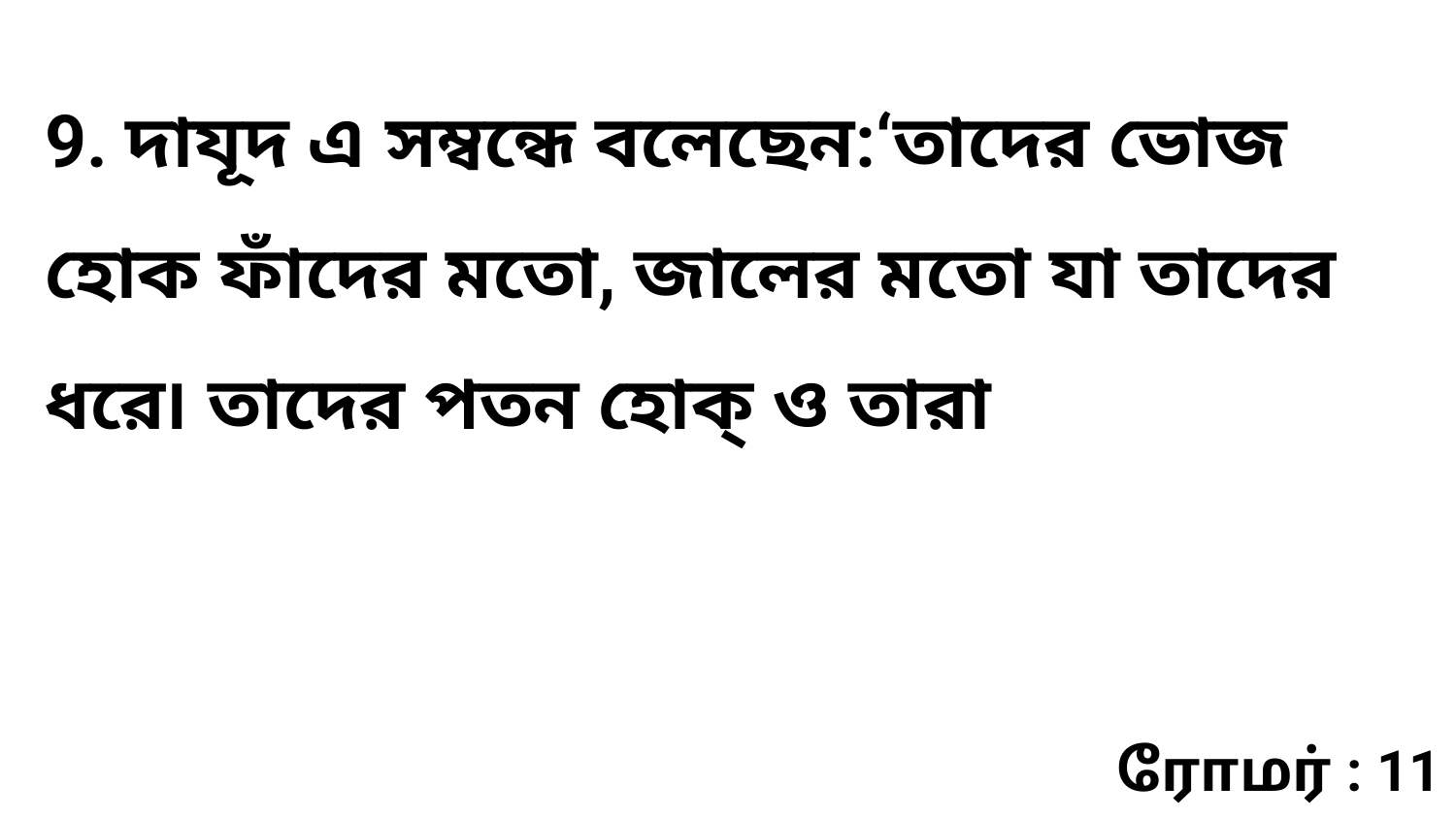

9. দাযূদ এ সম্বন্ধে বলেছেন:‘তাদের ভোজ হোক ফাঁদের মতো, জালের মতো যা তাদের ধরে৷ তাদের পতন হোক্ ও তারা
ரோமர் : 11